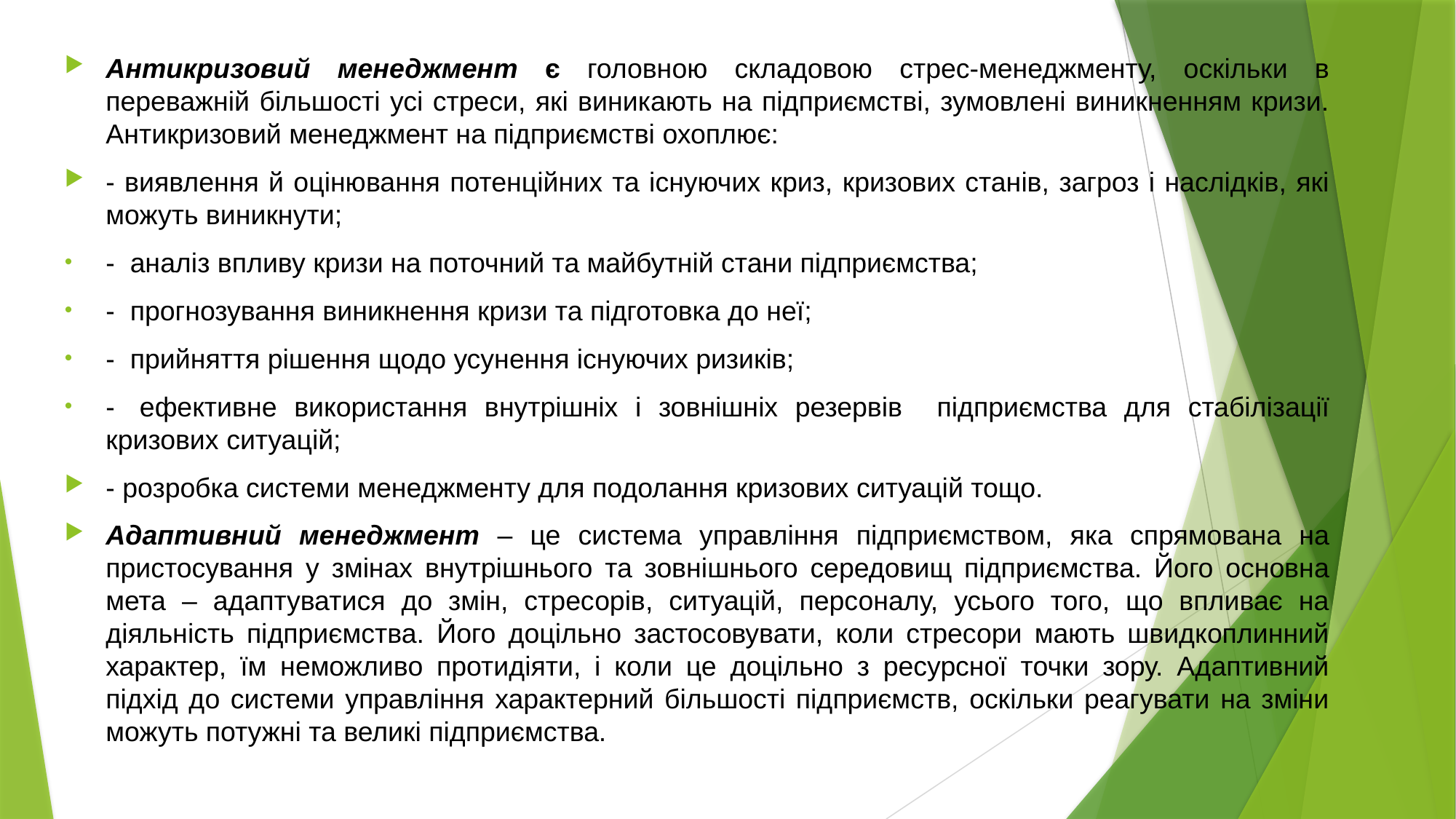

Антикризовий менеджмент є головною складовою стрес-менеджменту, оскільки в переважній більшості усі стреси, які виникають на підприємстві, зумовлені виникненням кризи. Антикризовий менеджмент на підприємстві охоплює:
- виявлення й оцінювання потенційних та існуючих криз, кризових станів, загроз і наслідків, які можуть виникнути;
-  аналіз впливу кризи на поточний та майбутній стани підприємства;
-  прогнозування виникнення кризи та підготовка до неї;
-  прийняття рішення щодо усунення існуючих ризиків;
-  ефективне використання внутрішніх і зовнішніх резервів  підприємства для стабілізації кризових ситуацій;
- розробка системи менеджменту для подолання кризових ситуацій тощо.
Адаптивний менеджмент – це система управління підприємством, яка спрямована на пристосування у змінах внутрішнього та зовнішнього середовищ підприємства. Його основна мета – адаптуватися до змін, стресорів, ситуацій, персоналу, усього того, що впливає на діяльність підприємства. Його доцільно застосовувати, коли стресори мають швидкоплинний характер, їм неможливо протидіяти, і коли це доцільно з ресурсної точки зору. Адаптивний підхід до системи управління характерний більшості підприємств, оскільки реагувати на зміни можуть потужні та великі підприємства.